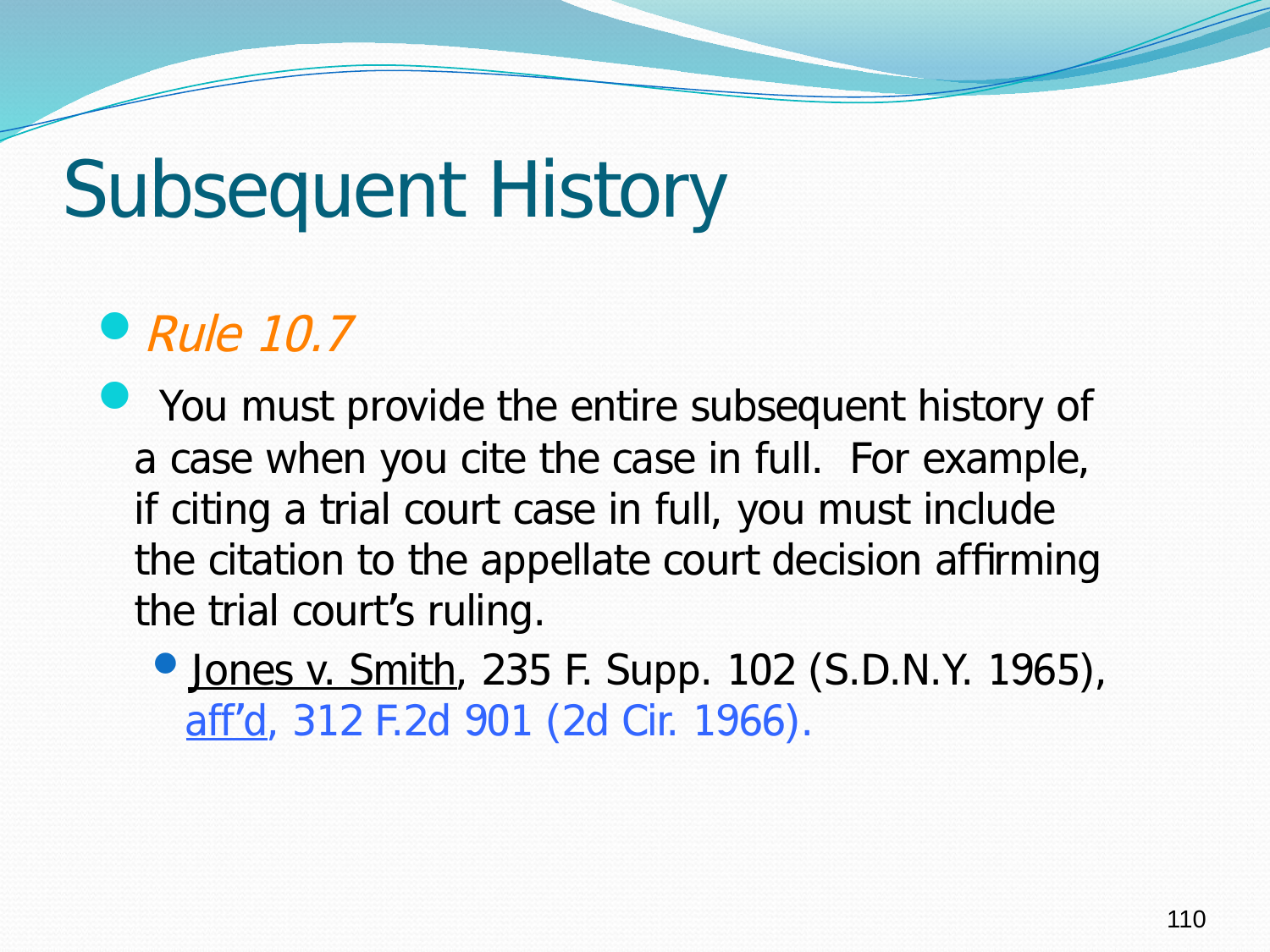

# Subsequent History
Rule 10.7
 You must provide the entire subsequent history of a case when you cite the case in full.  For example, if citing a trial court case in full, you must include the citation to the appellate court decision affirming the trial court’s ruling.
Jones v. Smith, 235 F. Supp. 102 (S.D.N.Y. 1965), aff’d, 312 F.2d 901 (2d Cir. 1966).

110